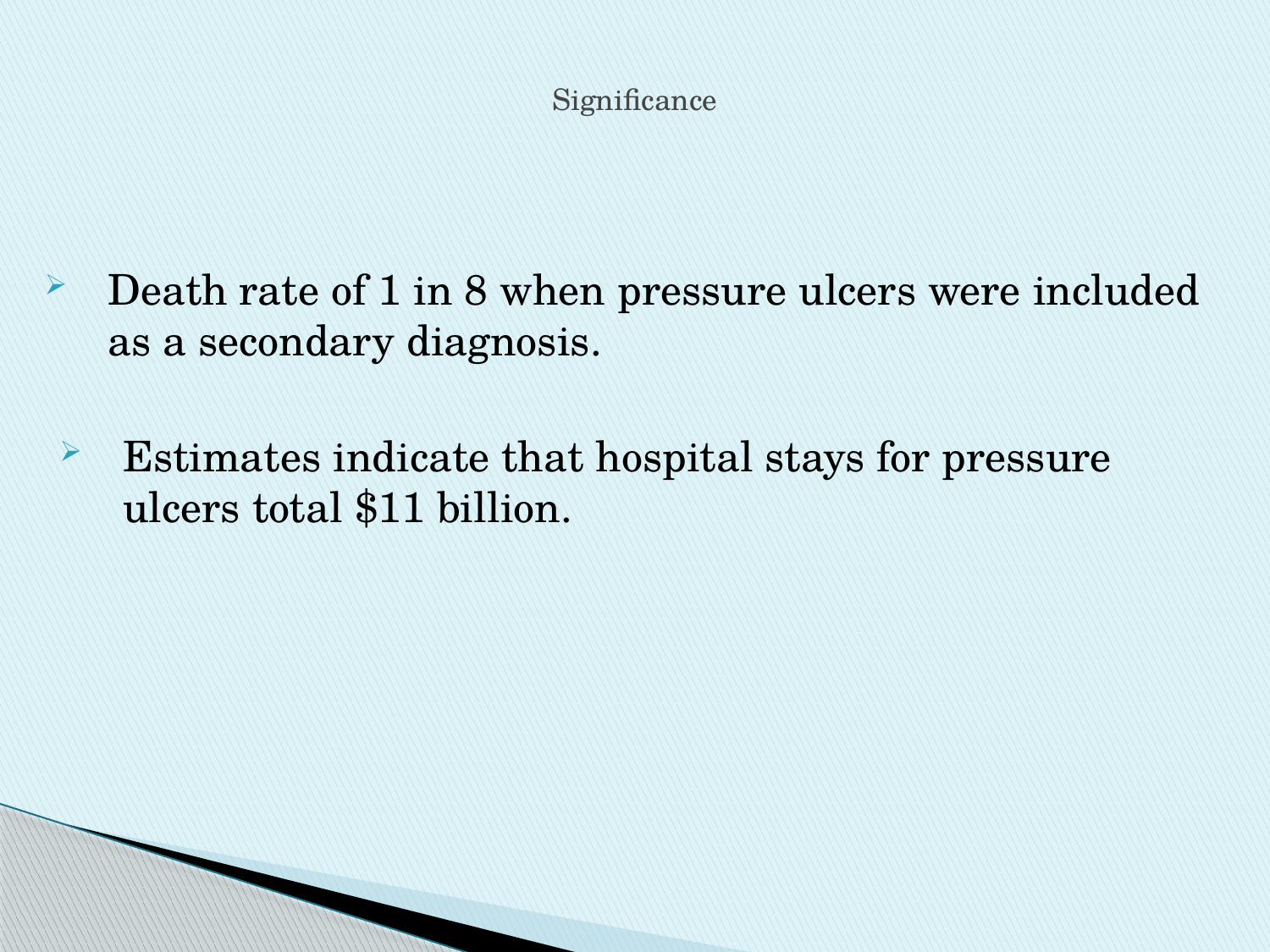

# Significance

Death rate of 1 in 8 when pressure ulcers were included as a secondary diagnosis.

Estimates indicate that hospital stays for pressure ulcers total $11 billion.